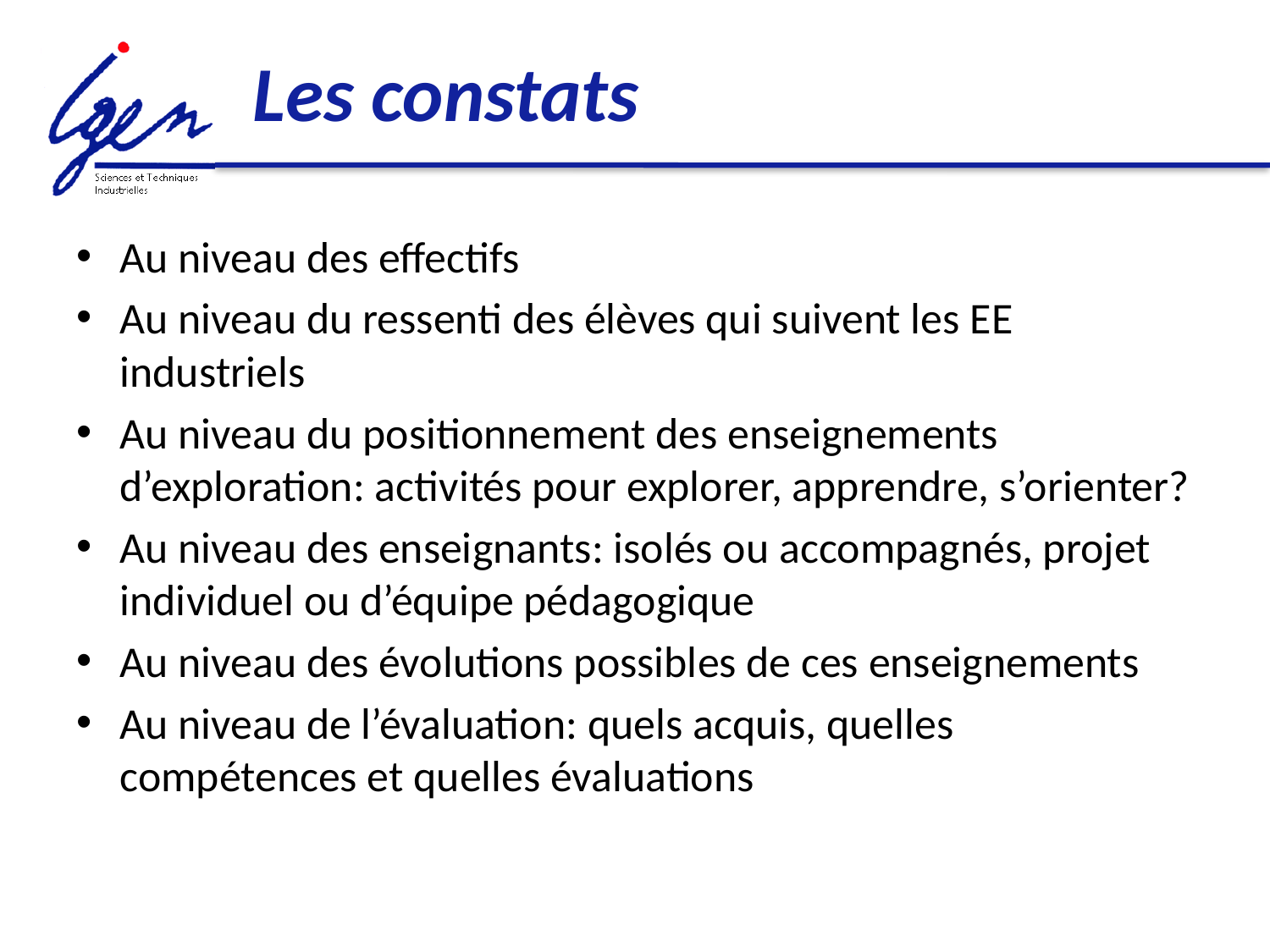

# Les constats
Au niveau des effectifs
Au niveau du ressenti des élèves qui suivent les EE industriels
Au niveau du positionnement des enseignements d’exploration: activités pour explorer, apprendre, s’orienter?
Au niveau des enseignants: isolés ou accompagnés, projet individuel ou d’équipe pédagogique
Au niveau des évolutions possibles de ces enseignements
Au niveau de l’évaluation: quels acquis, quelles compétences et quelles évaluations